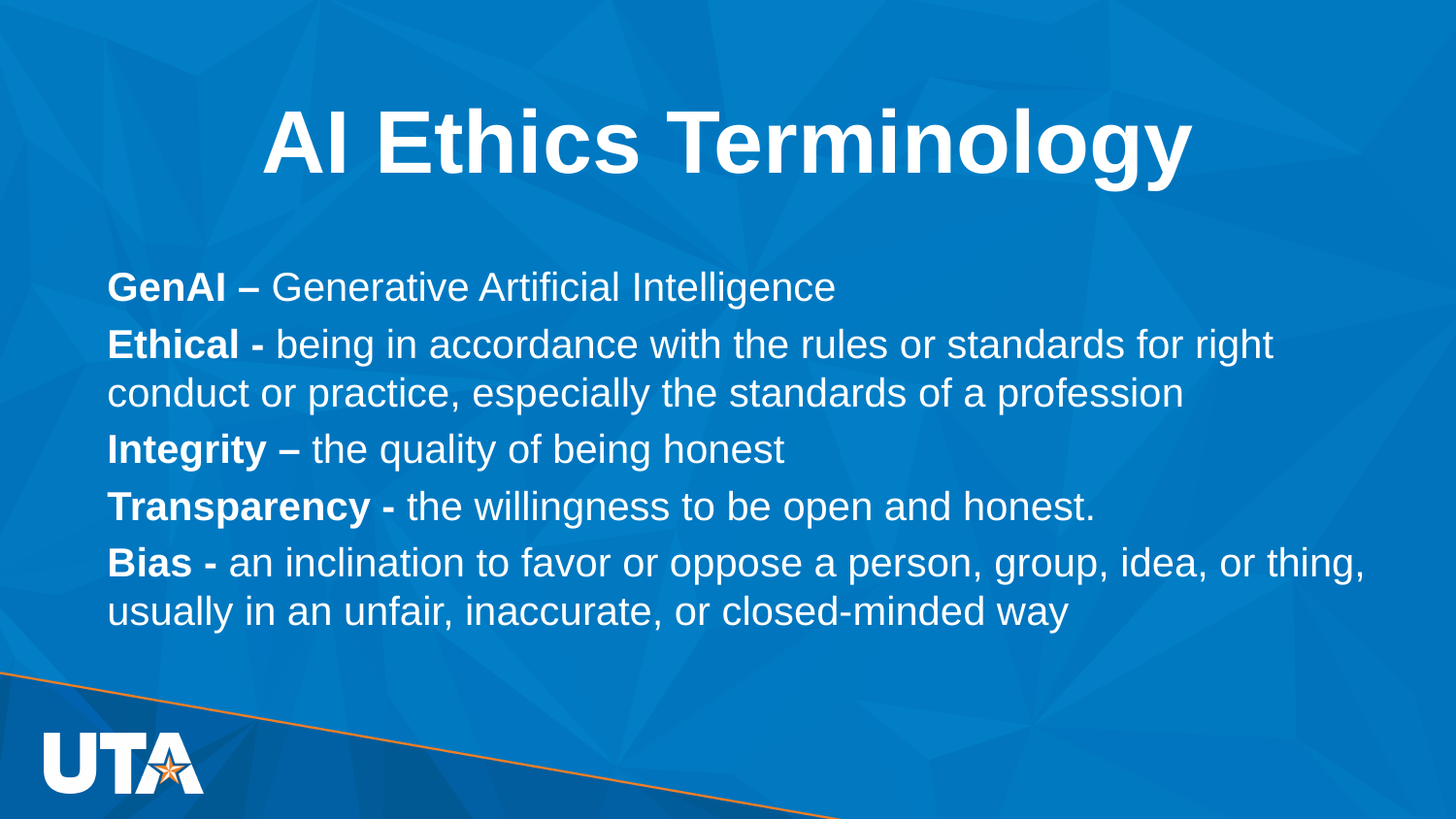

# AI Ethics Terminology
GenAI – Generative Artificial Intelligence
Ethical - being in accordance with the rules or standards for right conduct or practice, especially the standards of a profession
Integrity – the quality of being honest
Transparency - the willingness to be open and honest.
Bias - an inclination to favor or oppose a person, group, idea, or thing, usually in an unfair, inaccurate, or closed-minded way